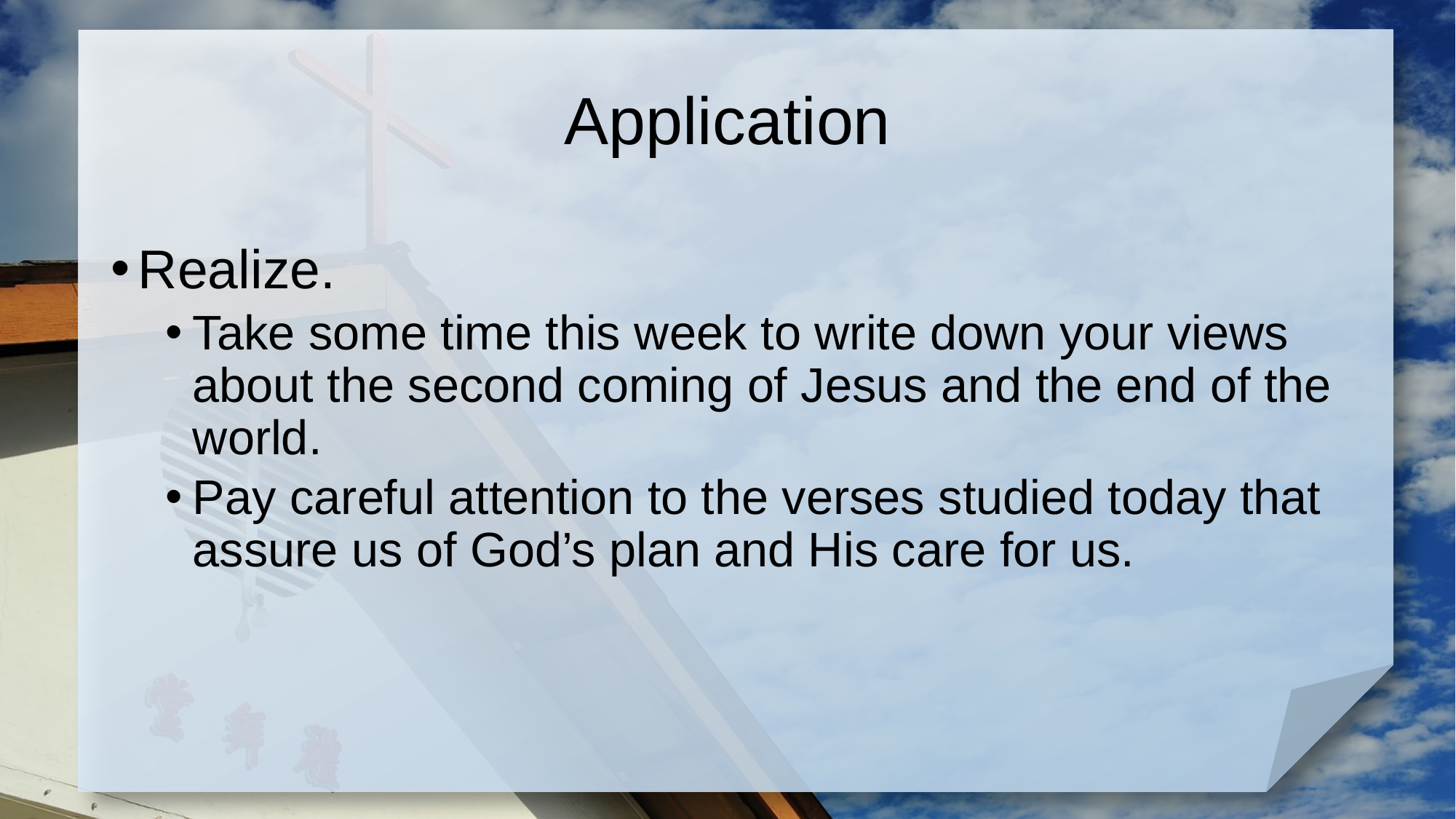

# Application
Realize.
Take some time this week to write down your views about the second coming of Jesus and the end of the world.
Pay careful attention to the verses studied today that assure us of God’s plan and His care for us.